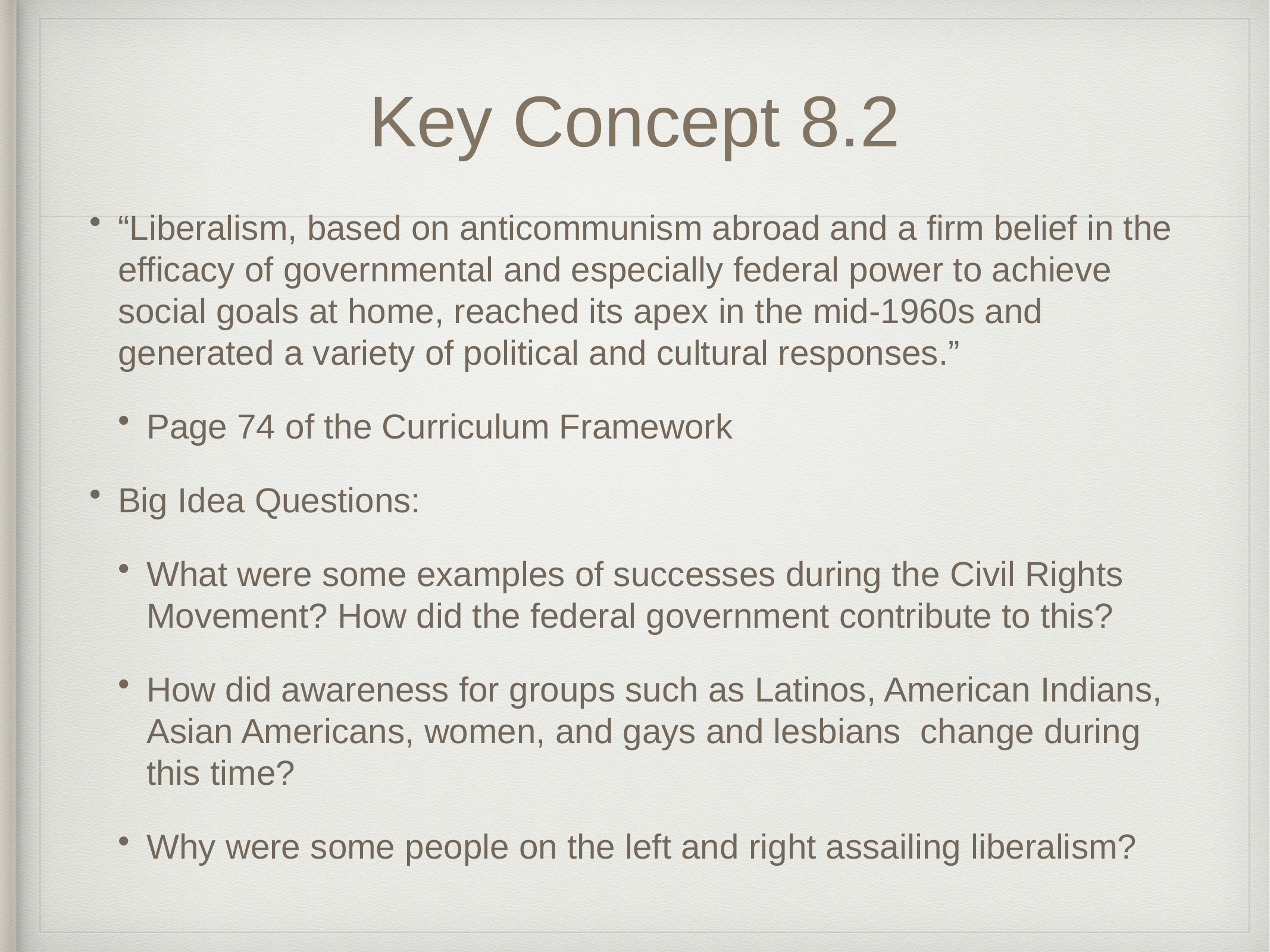

# Key Concept 8.2
“Liberalism, based on anticommunism abroad and a firm belief in the efficacy of governmental and especially federal power to achieve social goals at home, reached its apex in the mid-1960s and generated a variety of political and cultural responses.”
Page 74 of the Curriculum Framework
Big Idea Questions:
What were some examples of successes during the Civil Rights Movement? How did the federal government contribute to this?
How did awareness for groups such as Latinos, American Indians, Asian Americans, women, and gays and lesbians  change during this time?
Why were some people on the left and right assailing liberalism?